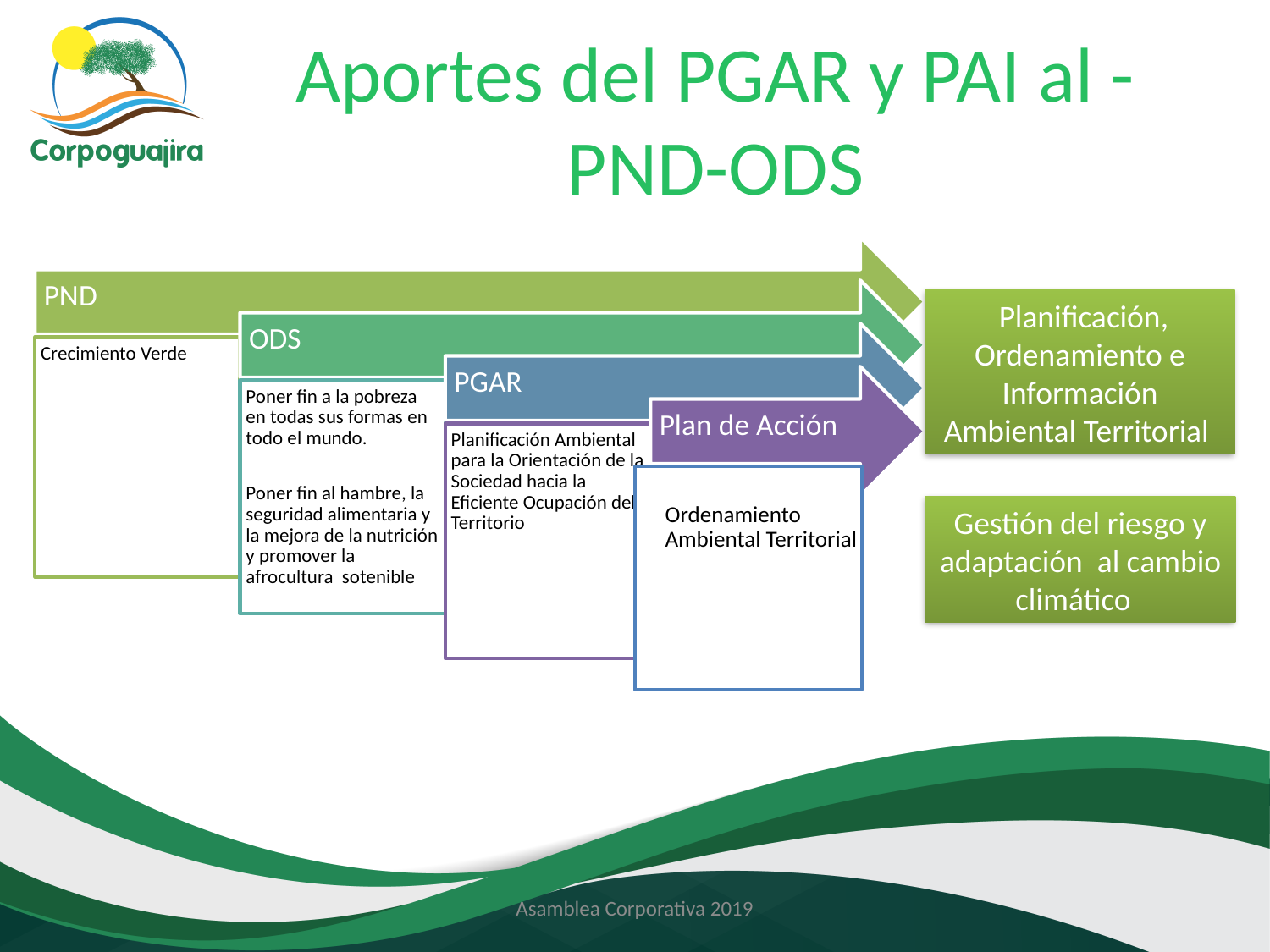

# Aportes del PGAR y PAI al -PND-ODS
PND
Crecimiento Verde
ODS
Poner fin a la pobreza en todas sus formas en todo el mundo.

Poner fin al hambre, la seguridad alimentaria y la mejora de la nutrición y promover la afrocultura  sotenible
PGAR
Planificación Ambiental para la Orientación de la Sociedad hacia la Eficiente Ocupación del Territorio
Plan de Acción
 Planificación, Ordenamiento e Información Ambiental Territorial

Ordenamiento Ambiental Territorial
Gestión del riesgo y adaptación  al cambio climático
Asamblea Corporativa 2019